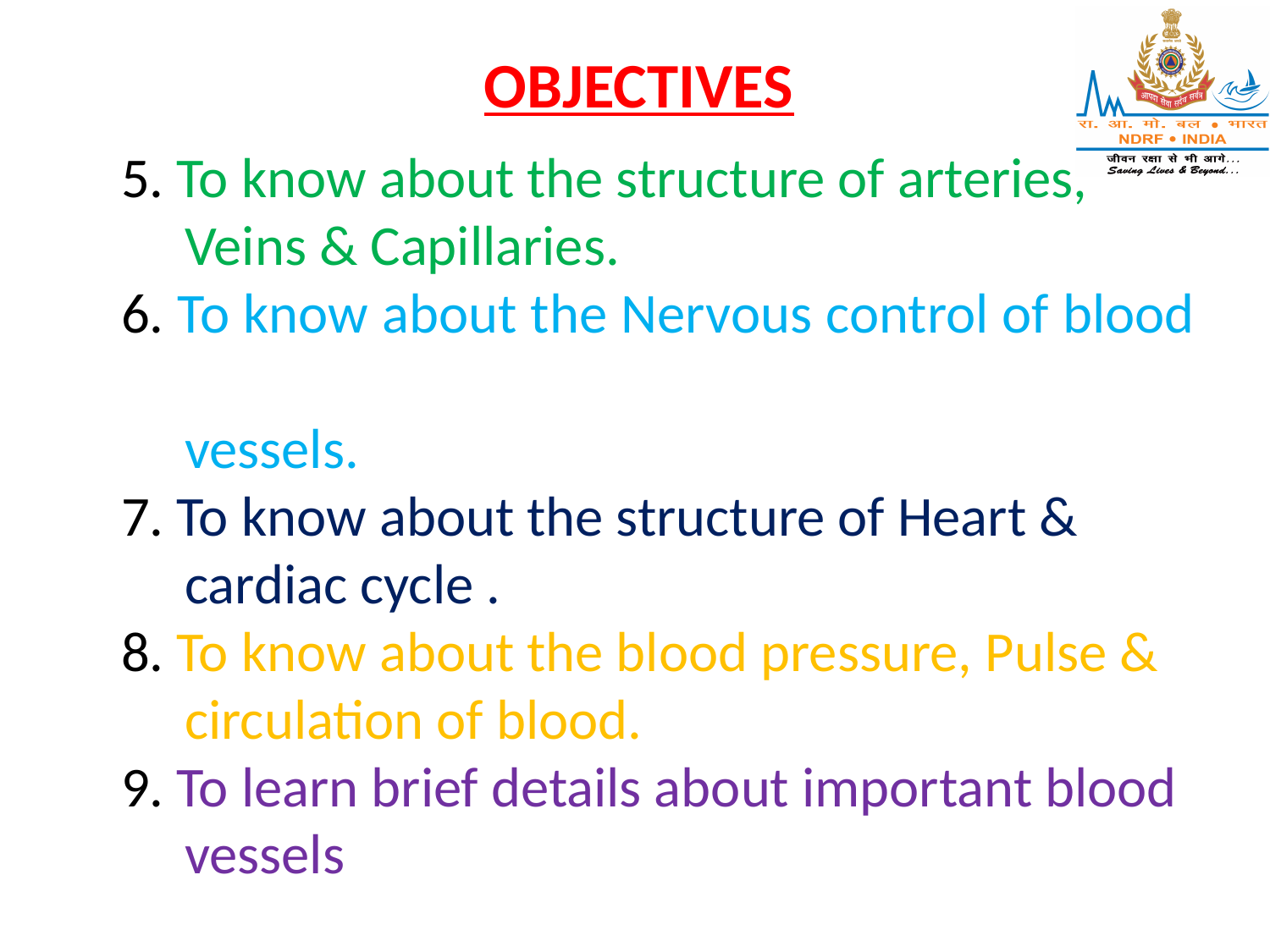

OBJECTIVES
5. To know about the structure of arteries,
     Veins & Capillaries.
6. To know about the Nervous control of blood
     vessels.
7. To know about the structure of Heart &
     cardiac cycle .
8. To know about the blood pressure, Pulse &
     circulation of blood.
9. To learn brief details about important blood
     vessels